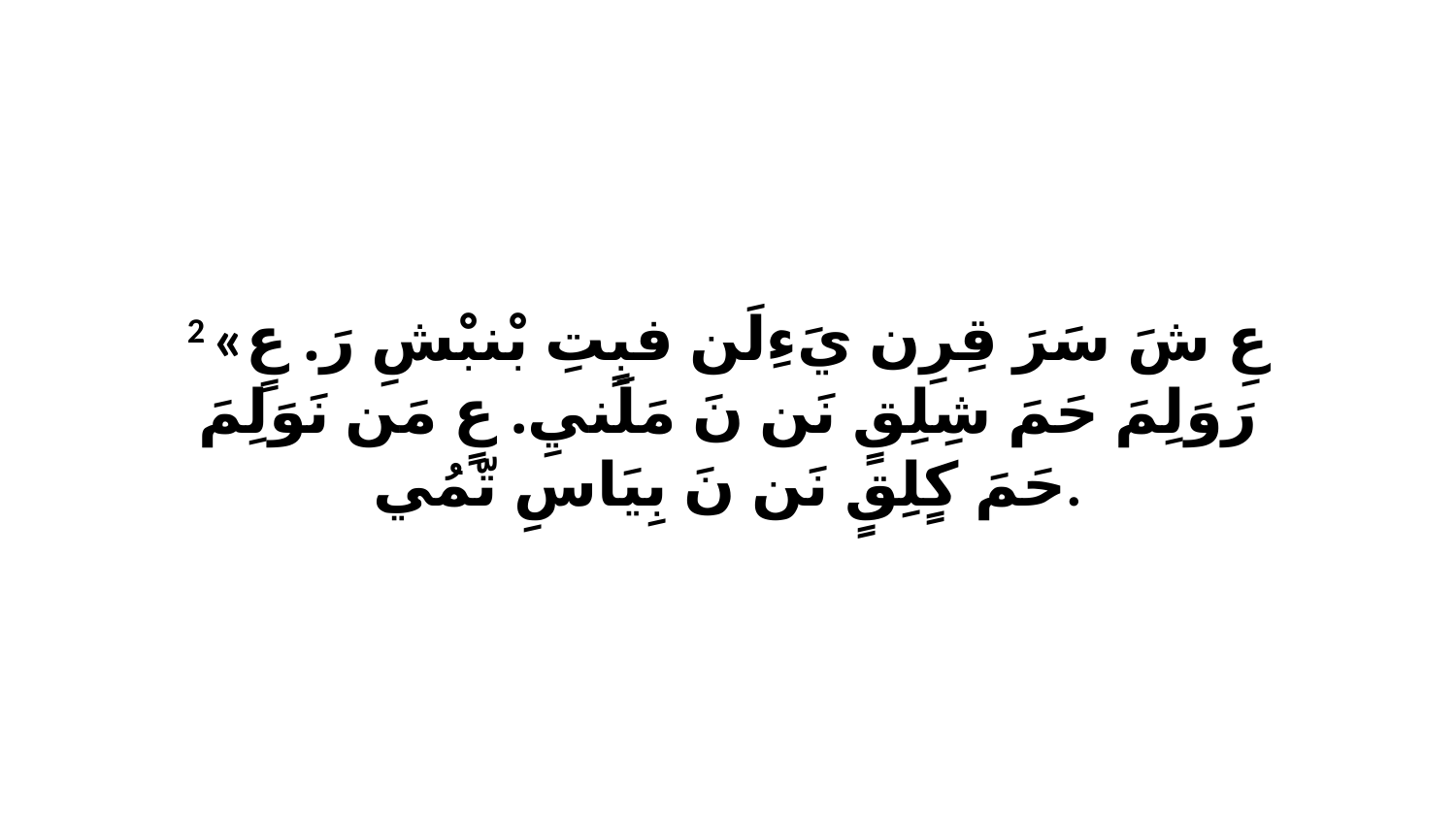

2 «عِ شَ سَرَ قِرِن يَءِلَن فبٍتِ بْنبْشِ رَ. عٍ رَوَلِمَ حَمَ شِلِقٍ نَن نَ مَلَنيِ. عٍ مَن نَوَلِمَ حَمَ كٍلِقٍ نَن نَ بِيَاسِ تّمُي.